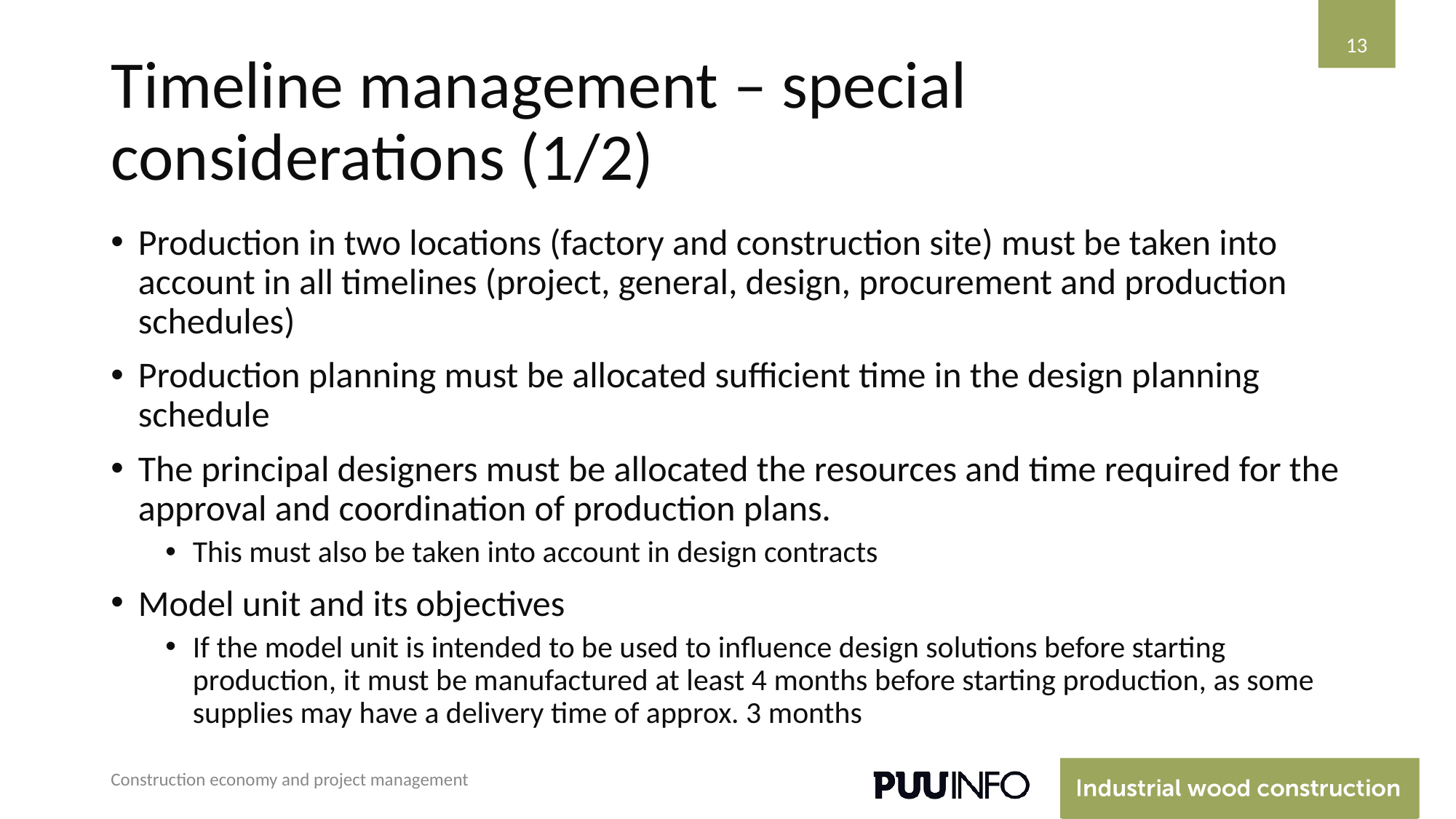

13
# Timeline management – special considerations (1/2)
Production in two locations (factory and construction site) must be taken into account in all timelines (project, general, design, procurement and production schedules)
Production planning must be allocated sufficient time in the design planning schedule
The principal designers must be allocated the resources and time required for the approval and coordination of production plans.
This must also be taken into account in design contracts
Model unit and its objectives
If the model unit is intended to be used to influence design solutions before starting production, it must be manufactured at least 4 months before starting production, as some supplies may have a delivery time of approx. 3 months

Construction economy and project management